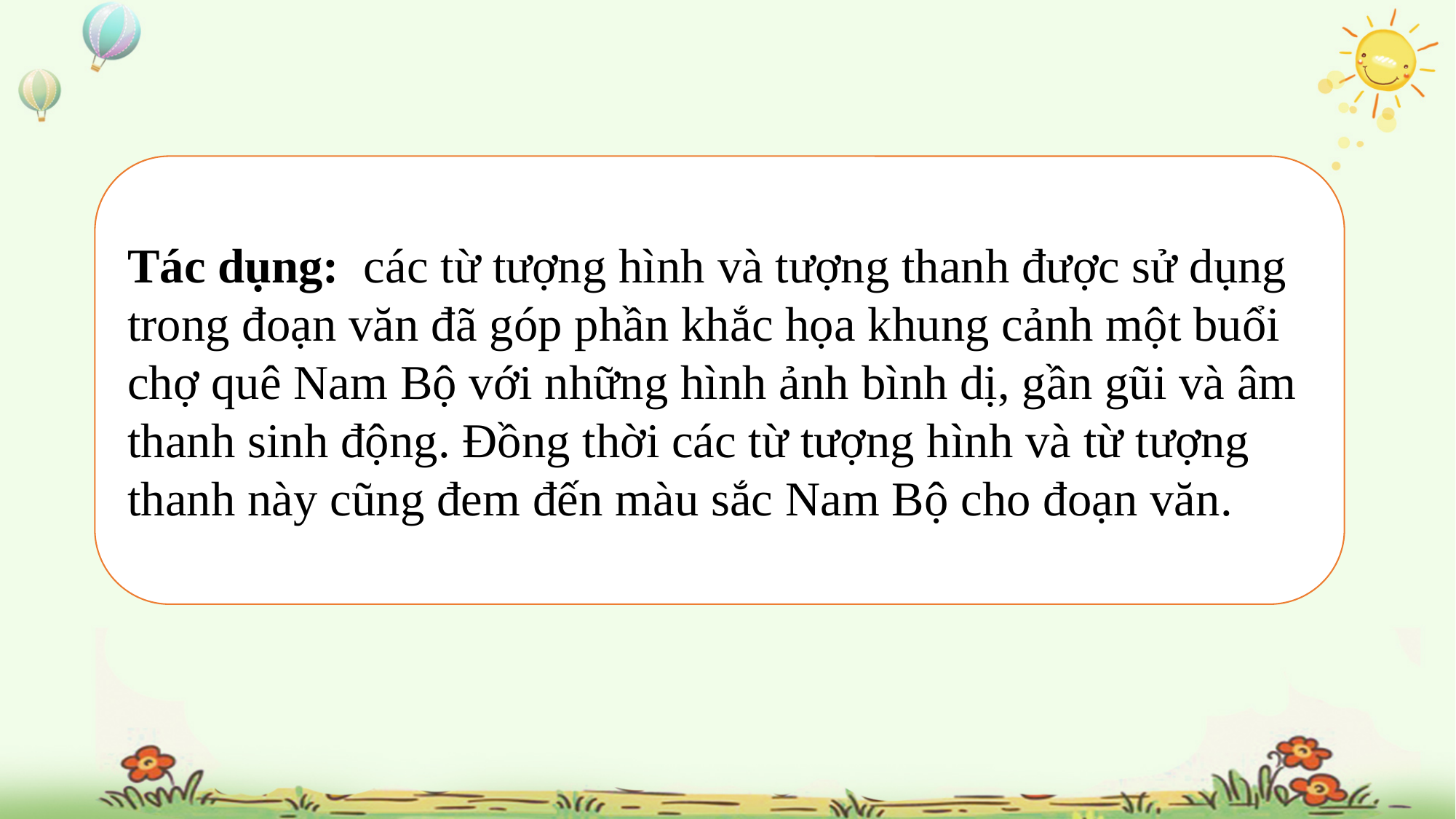

Tác dụng:  các từ tượng hình và tượng thanh được sử dụng trong đoạn văn đã góp phần khắc họa khung cảnh một buổi chợ quê Nam Bộ với những hình ảnh bình dị, gần gũi và âm thanh sinh động. Đồng thời các từ tượng hình và từ tượng thanh này cũng đem đến màu sắc Nam Bộ cho đoạn văn.